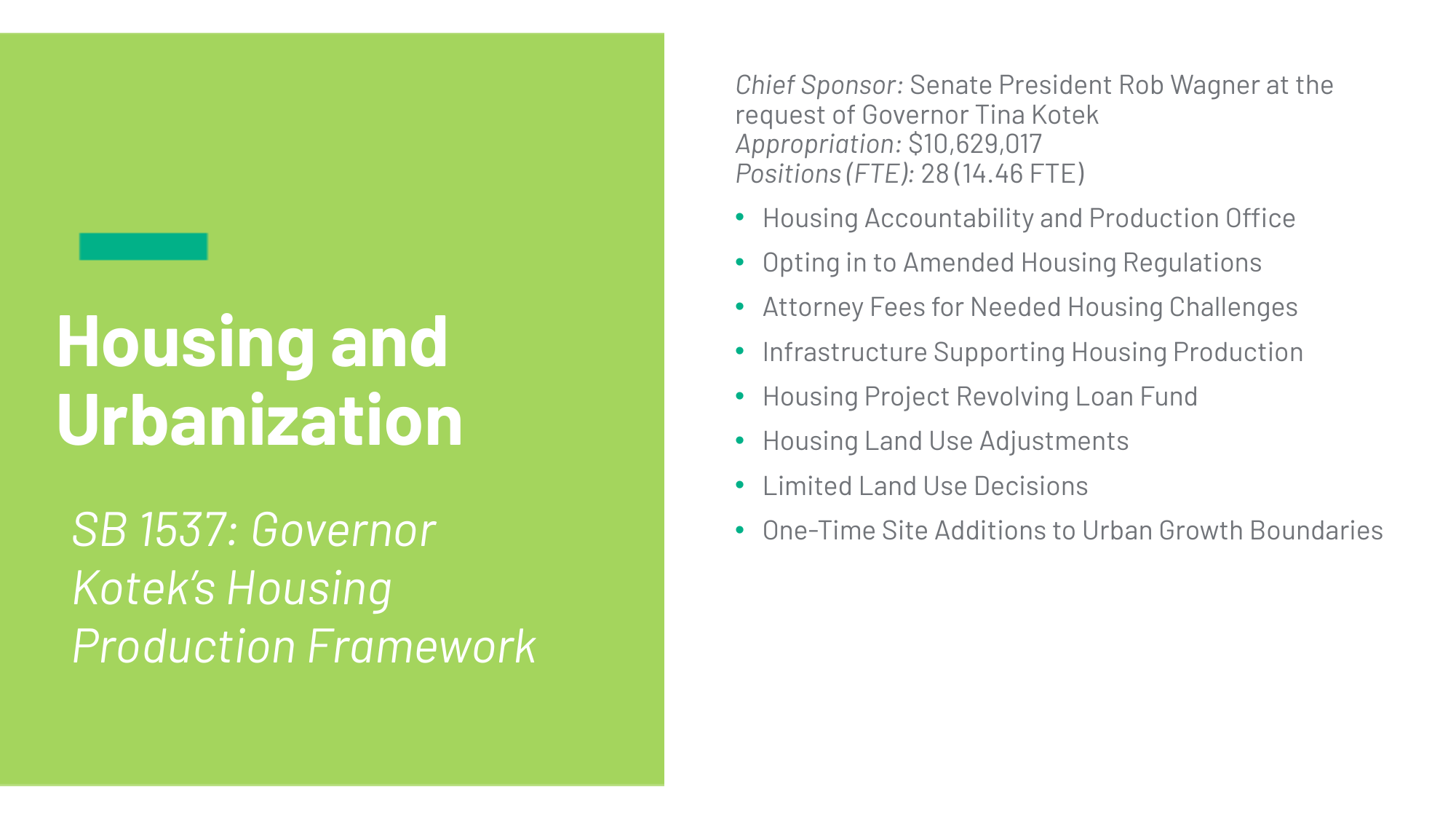

Chief Sponsor: Senate President Rob Wagner at the request of Governor Tina Kotek
Appropriation: $10,629,017
Positions (FTE): 28 (14.46 FTE)
Housing Accountability and Production Office
Opting in to Amended Housing Regulations
Attorney Fees for Needed Housing Challenges
Infrastructure Supporting Housing Production
Housing Project Revolving Loan Fund
Housing Land Use Adjustments
Limited Land Use Decisions
One-Time Site Additions to Urban Growth Boundaries
Housing and Urbanization
SB 1537: Governor
Kotek’s Housing Production Framework